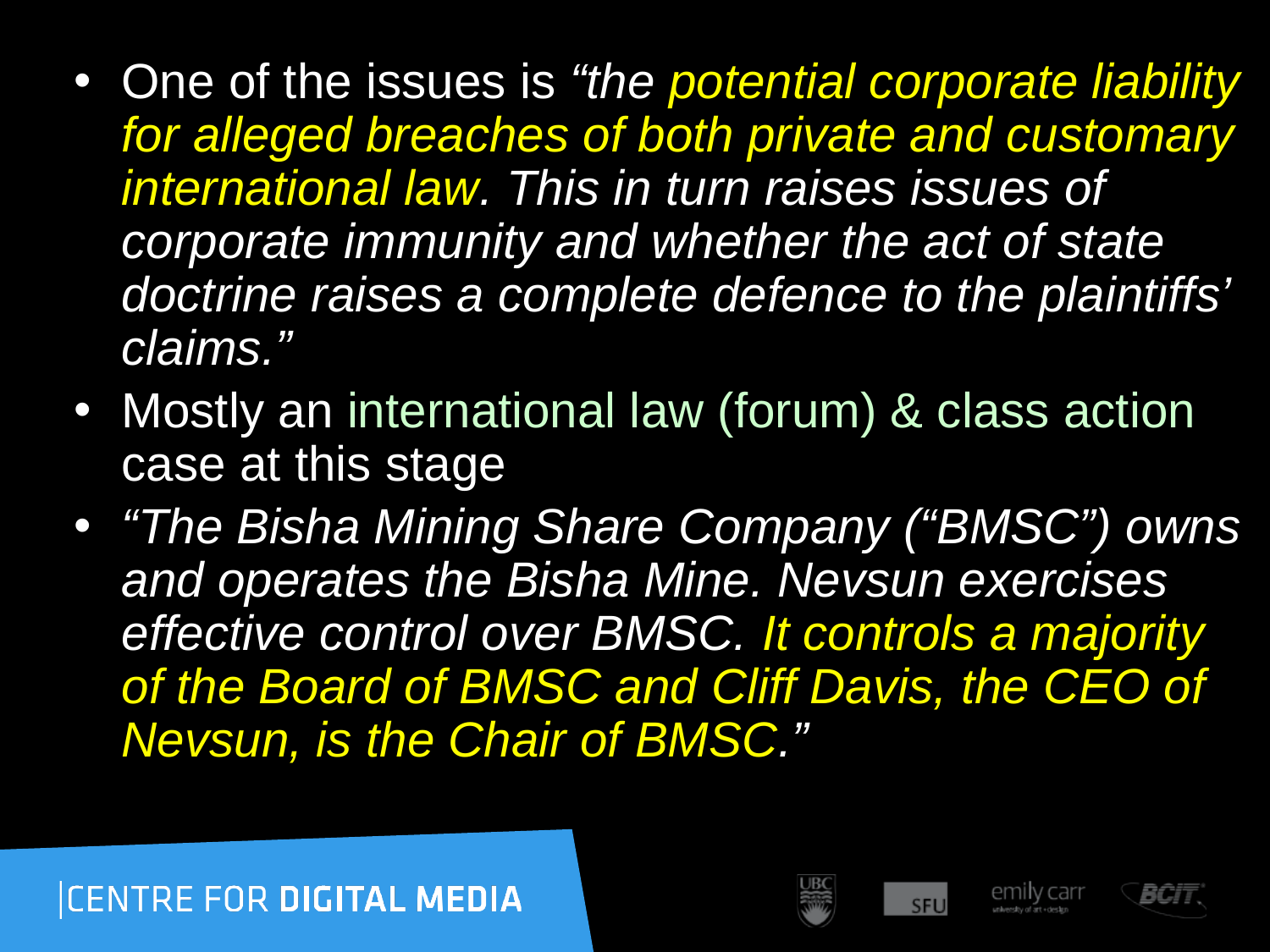

One of the issues is “the potential corporate liability for alleged breaches of both private and customary international law. This in turn raises issues of corporate immunity and whether the act of state doctrine raises a complete defence to the plaintiffs’ claims.”
Mostly an international law (forum) & class action case at this stage
“The Bisha Mining Share Company (“BMSC”) owns and operates the Bisha Mine. Nevsun exercises effective control over BMSC. It controls a majority of the Board of BMSC and Cliff Davis, the CEO of Nevsun, is the Chair of BMSC.”